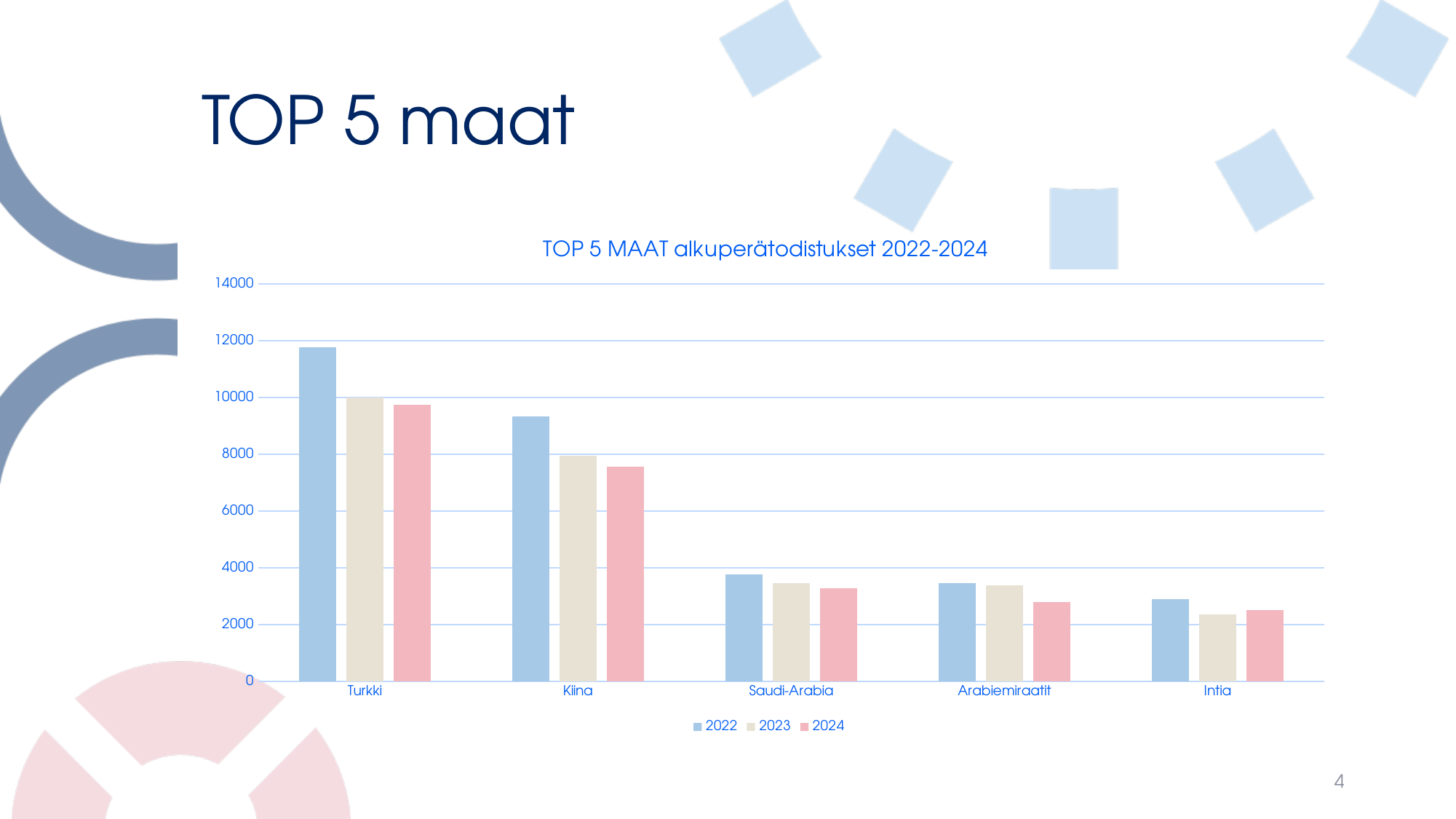

# TOP 5 maat

### Chart: TOP 5 MAAT alkuperätodistukset 2022-2024

| Category | 2022 | 2023 | 2024 |
|---|---|---|---|
| Turkki | 11779.0 | 9996.0 | 9734.0 |
| Kiina | 9333.0 | 7961.0 | 7564.0 |
| Saudi-Arabia | 3759.0 | 3456.0 | 3276.0 |
| Arabiemiraatit | 3453.0 | 3377.0 | 2783.0 |
| Intia | 2889.0 | 2346.0 | 2507.0 |
4